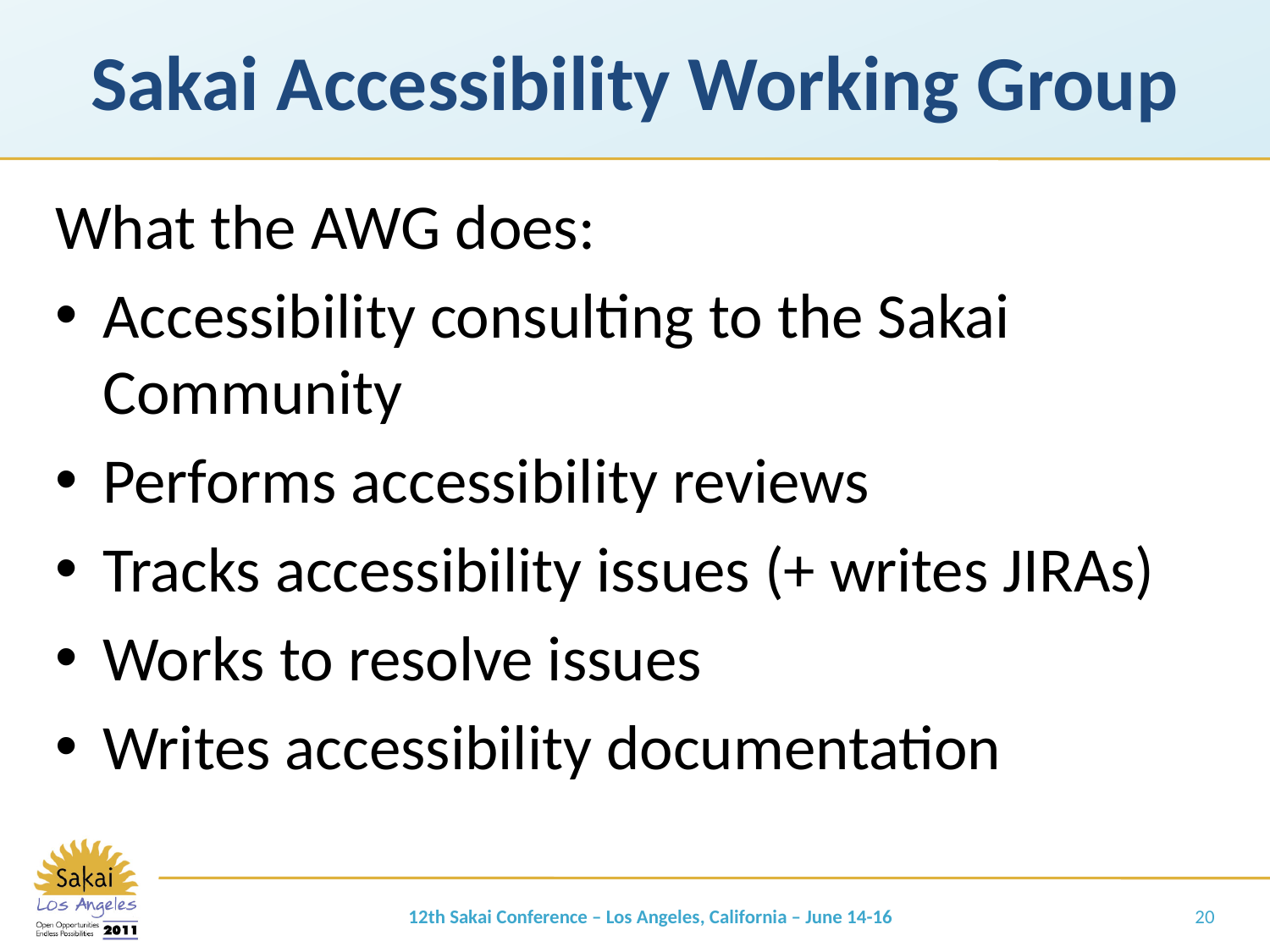

# Sakai Accessibility Working Group
What the AWG does:
Accessibility consulting to the Sakai Community
Performs accessibility reviews
Tracks accessibility issues (+ writes JIRAs)
Works to resolve issues
Writes accessibility documentation

12th Sakai Conference – Los Angeles, California – June 14-16
20